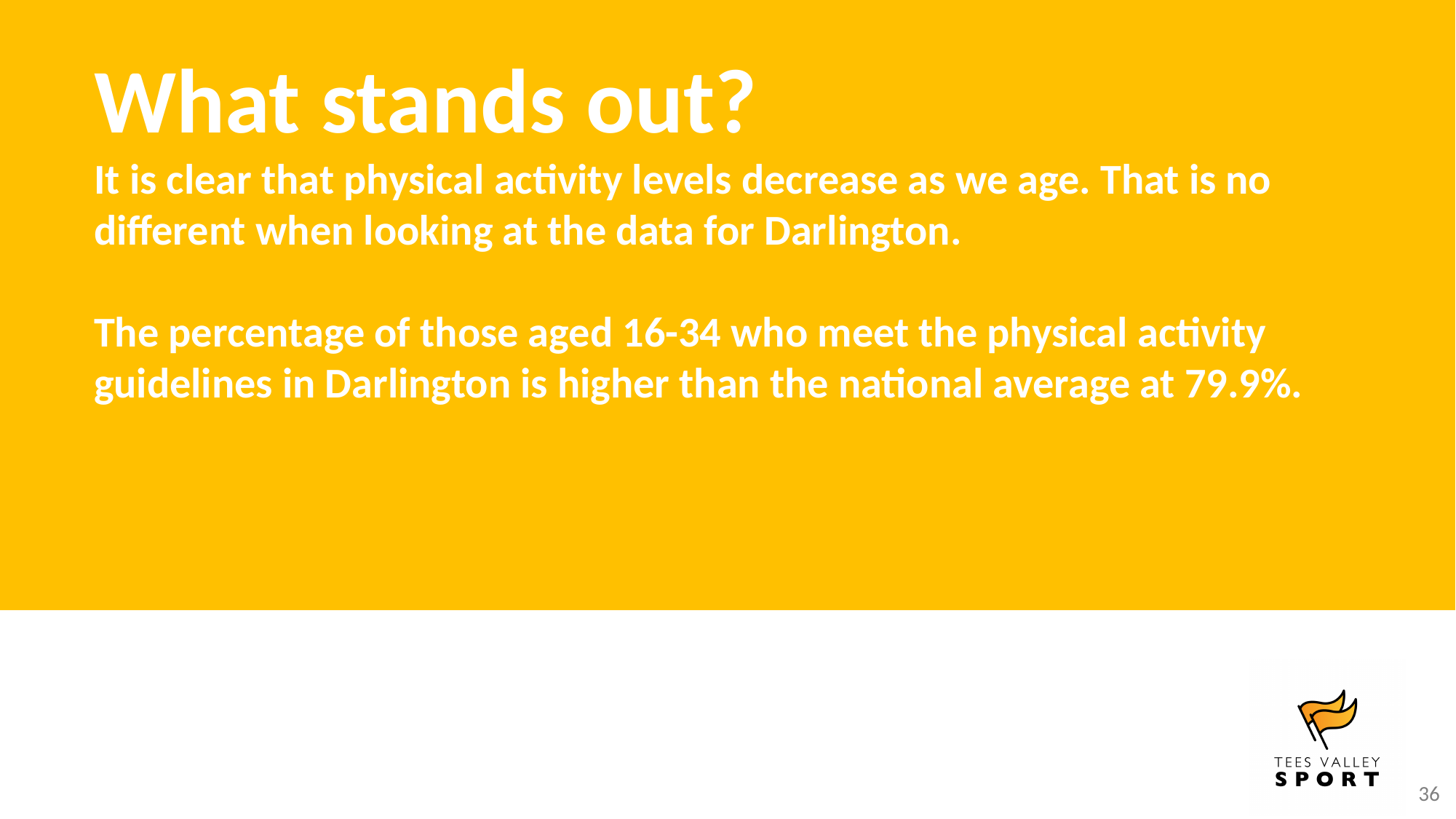

What stands out?
It is clear that physical activity levels decrease as we age. That is no different when looking at the data for Darlington.

The percentage of those aged 16-34 who meet the physical activity guidelines in Darlington is higher than the national average at 79.9%.